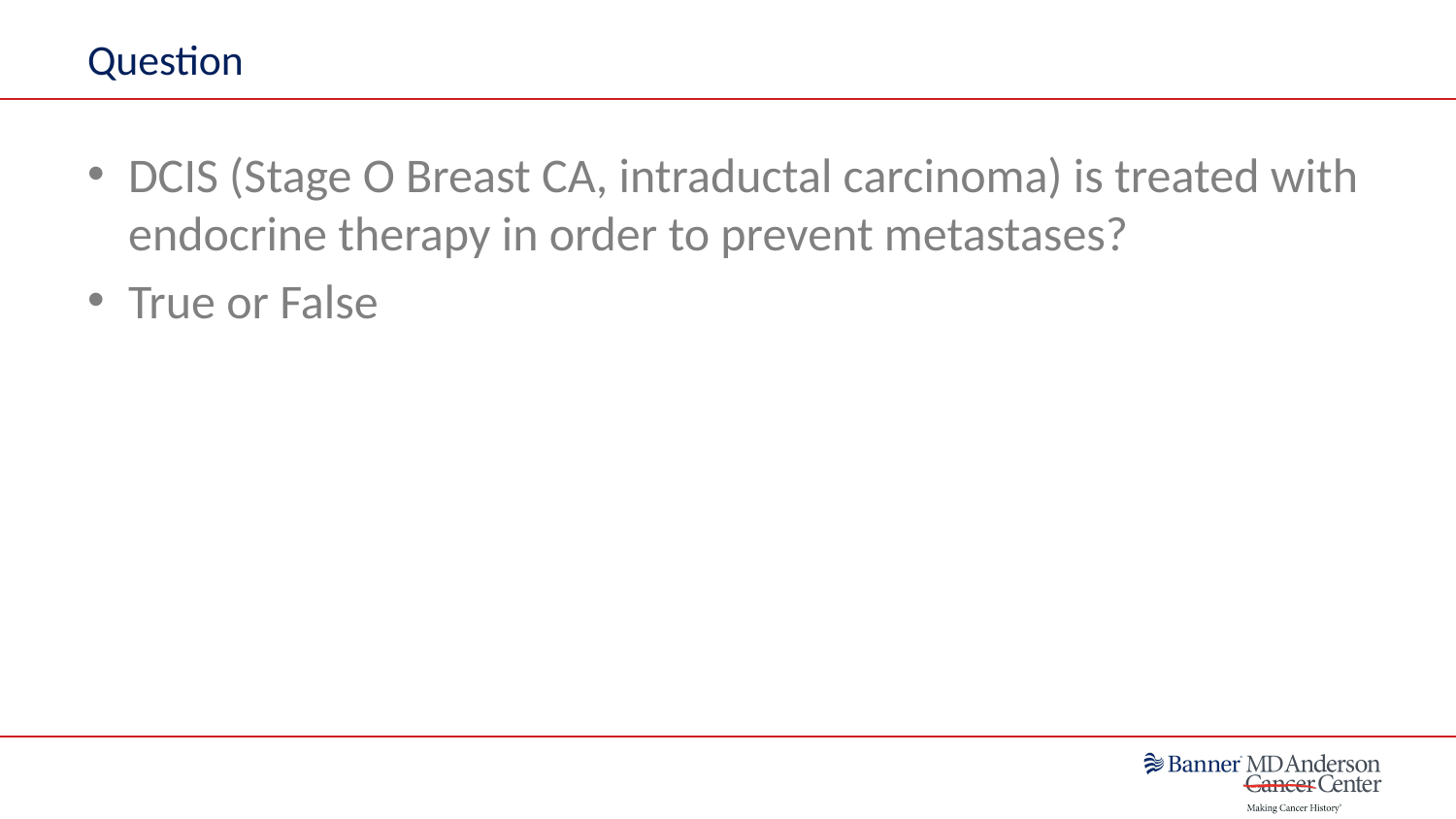

# Question
DCIS (Stage O Breast CA, intraductal carcinoma) is treated with endocrine therapy in order to prevent metastases?
True or False